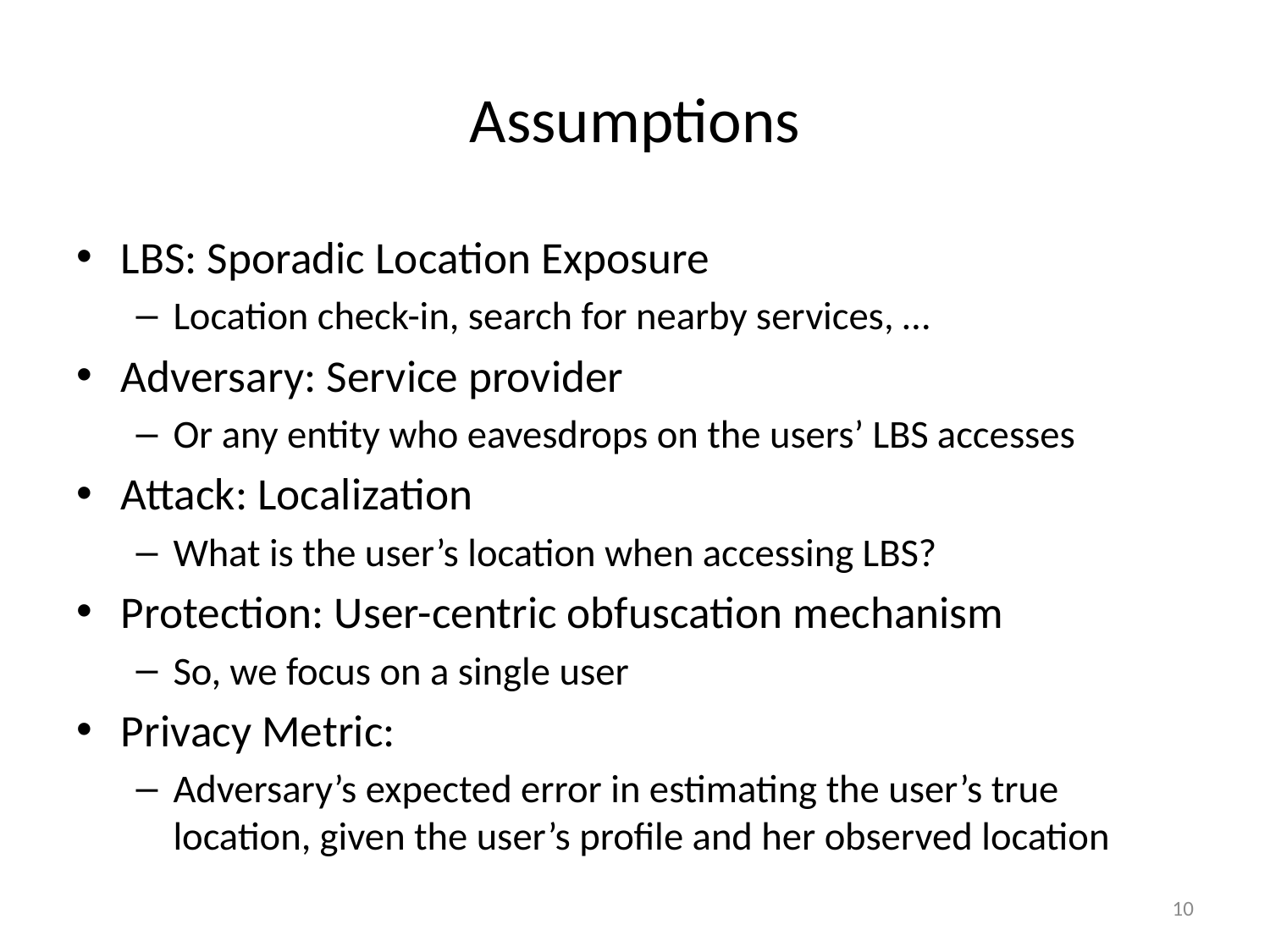

# Assumptions
LBS: Sporadic Location Exposure
Location check-in, search for nearby services, …
Adversary: Service provider
Or any entity who eavesdrops on the users’ LBS accesses
Attack: Localization
What is the user’s location when accessing LBS?
Protection: User-centric obfuscation mechanism
So, we focus on a single user
Privacy Metric:
Adversary’s expected error in estimating the user’s true location, given the user’s profile and her observed location
10